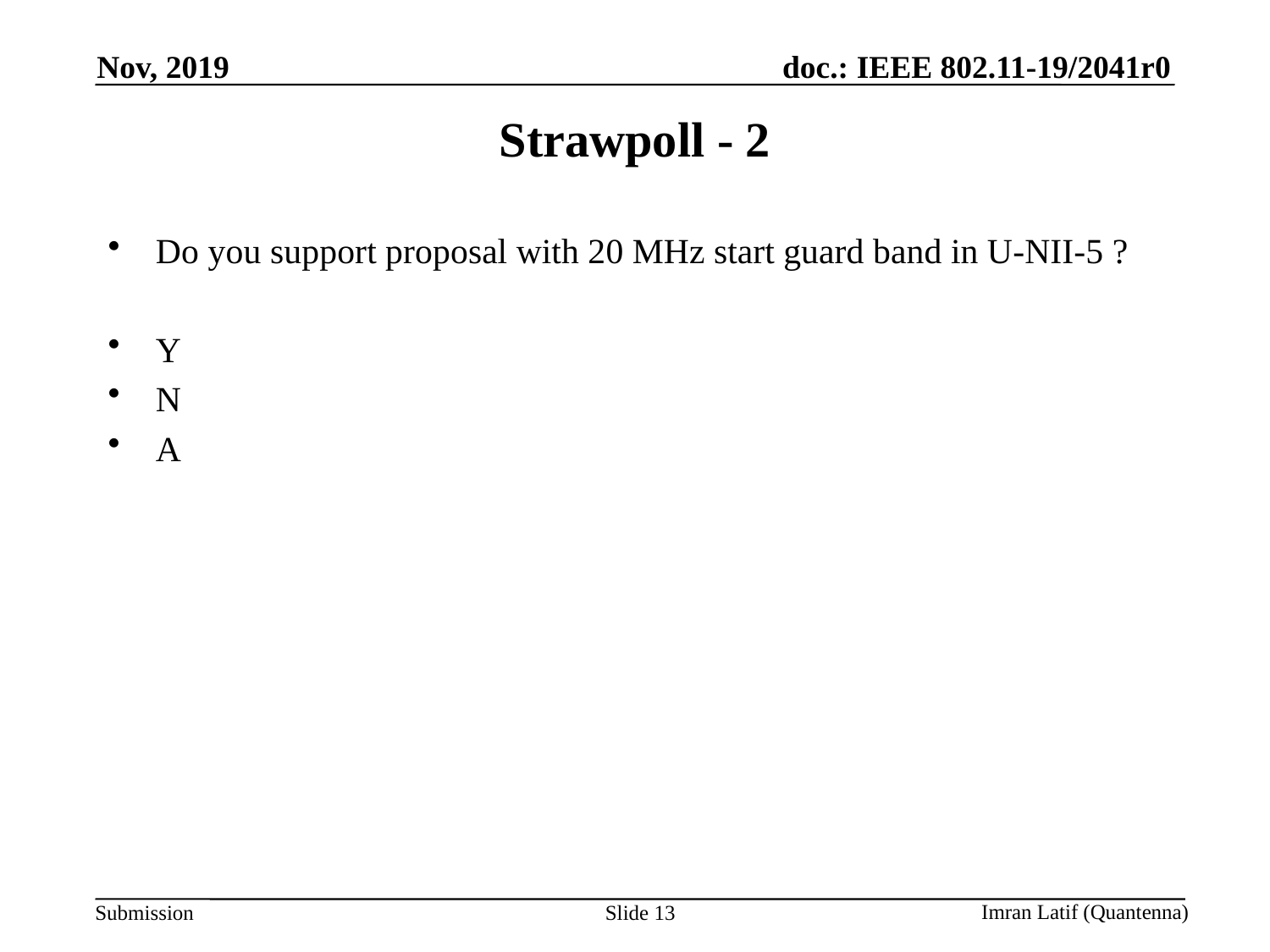

Nov, 2019
# Strawpoll - 2
Do you support proposal with 20 MHz start guard band in U-NII-5 ?

Y
N
A
Slide 13